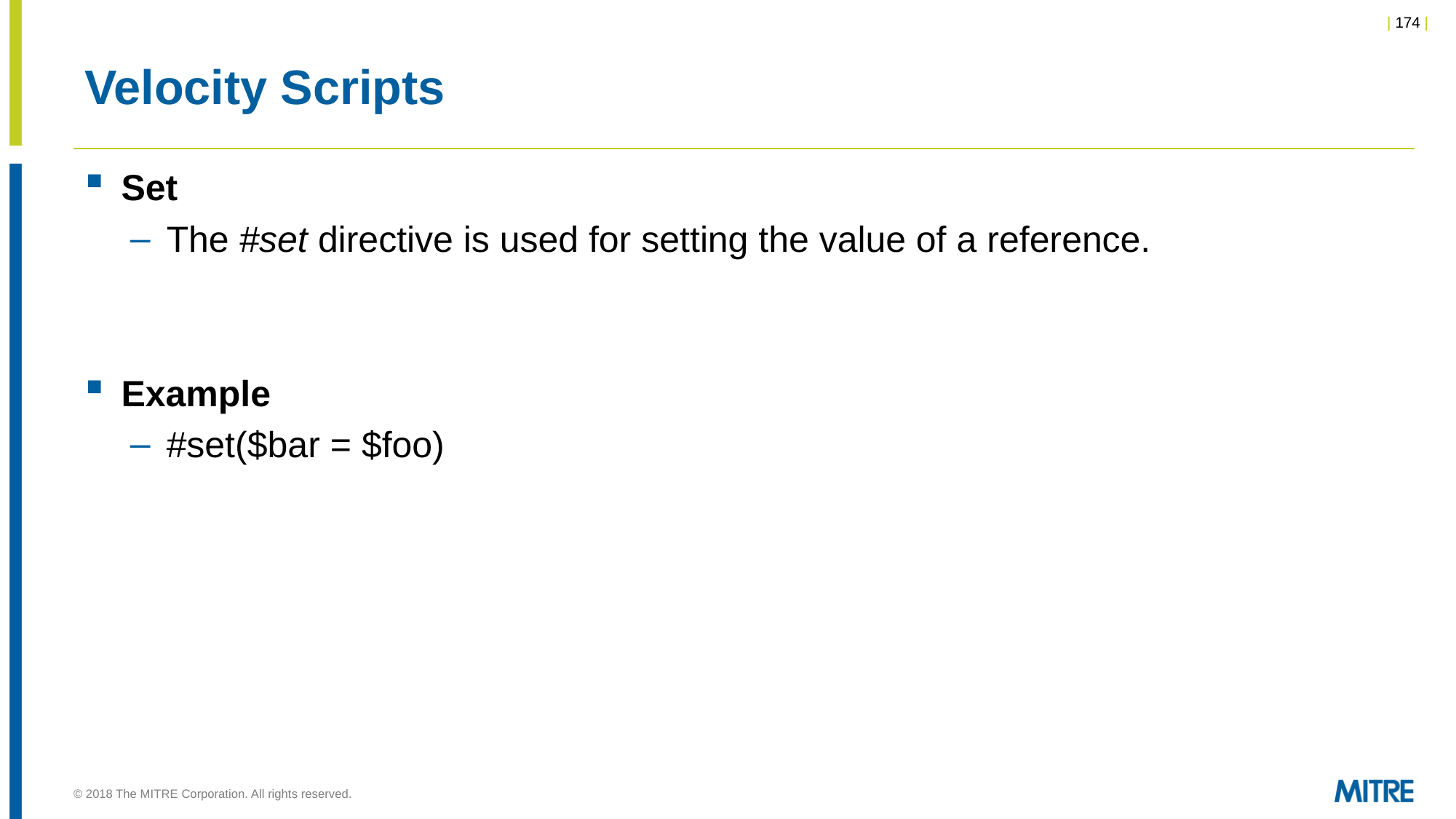

# Velocity Scripts
Set
The #set directive is used for setting the value of a reference.

Example
#set($bar = $foo)

© 2018 The MITRE Corporation. All rights reserved.